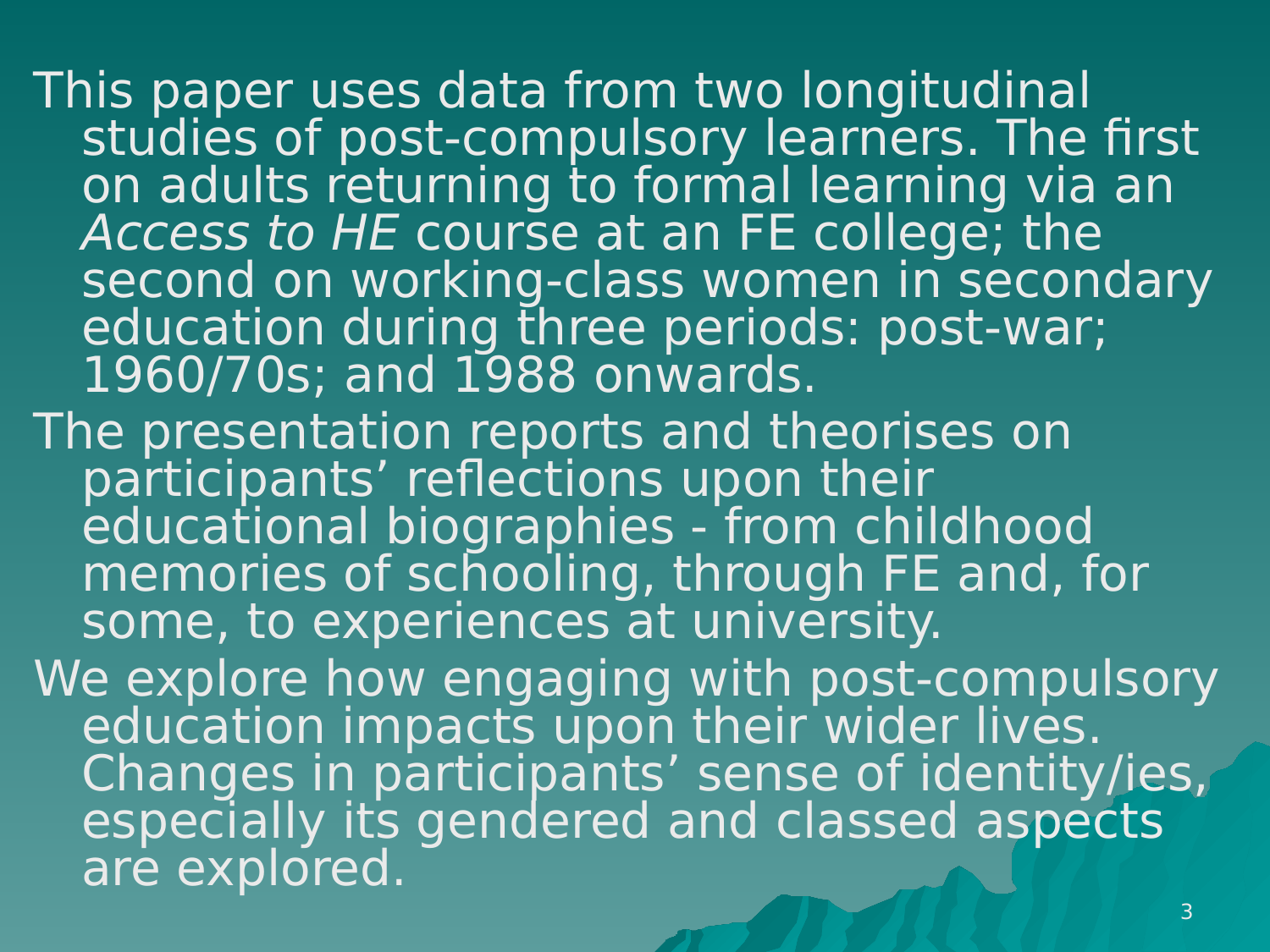

#
This paper uses data from two longitudinal studies of post-compulsory learners. The first on adults returning to formal learning via an Access to HE course at an FE college; the second on working-class women in secondary education during three periods: post-war; 1960/70s; and 1988 onwards.
The presentation reports and theorises on participants’ reflections upon their educational biographies - from childhood memories of schooling, through FE and, for some, to experiences at university.
We explore how engaging with post-compulsory education impacts upon their wider lives. Changes in participants’ sense of identity/ies, especially its gendered and classed aspects are explored.
3